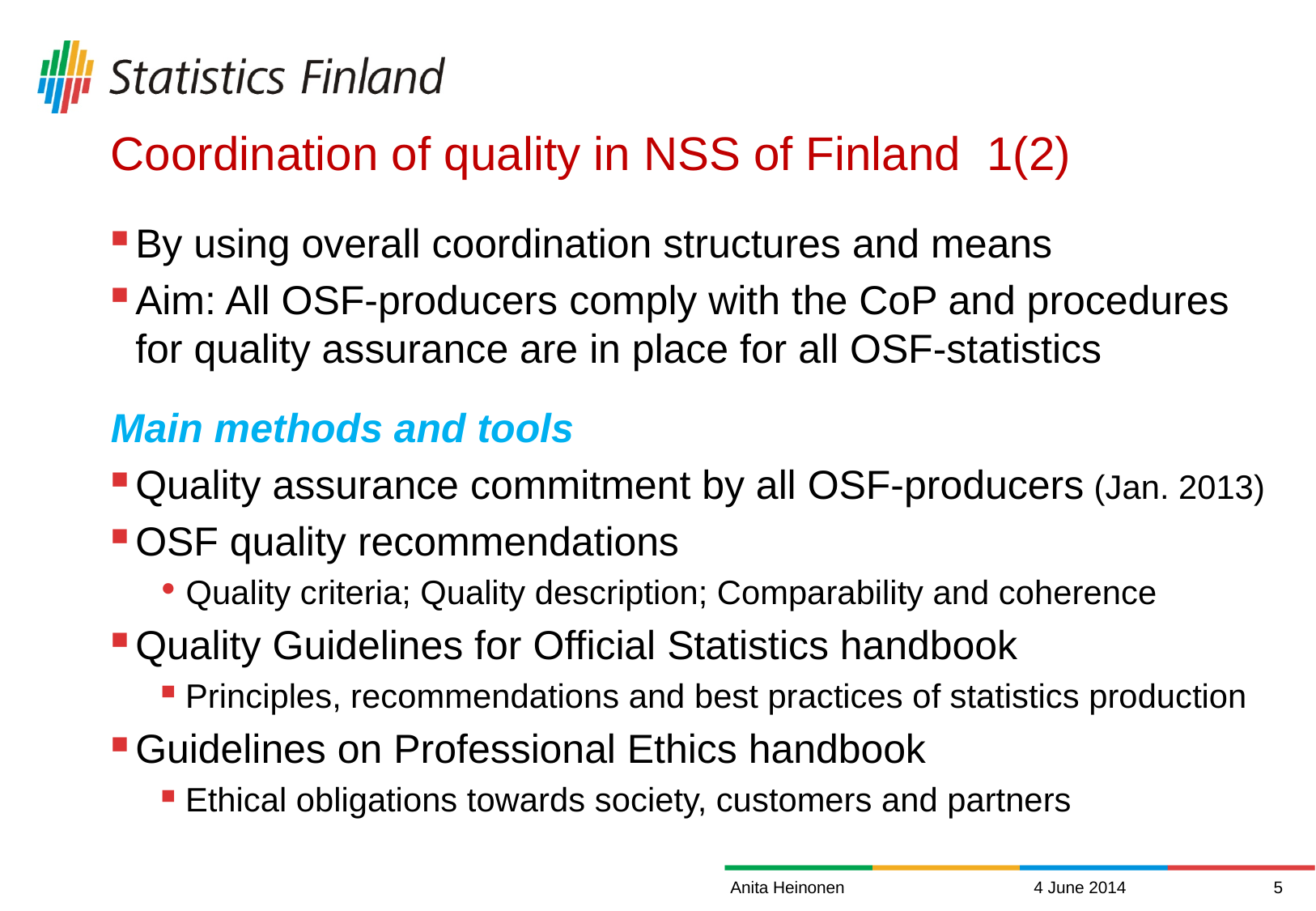

# Coordination of quality in NSS of Finland  1(2)
By using overall coordination structures and means
Aim: All OSF-producers comply with the CoP and procedures for quality assurance are in place for all OSF-statistics
Main methods and tools
Quality assurance commitment by all OSF-producers (Jan. 2013)
OSF quality recommendations
Quality criteria; Quality description; Comparability and coherence
Quality Guidelines for Official Statistics handbook
Principles, recommendations and best practices of statistics production
Guidelines on Professional Ethics handbook
Ethical obligations towards society, customers and partners
Anita Heinonen
4 June 2014
5